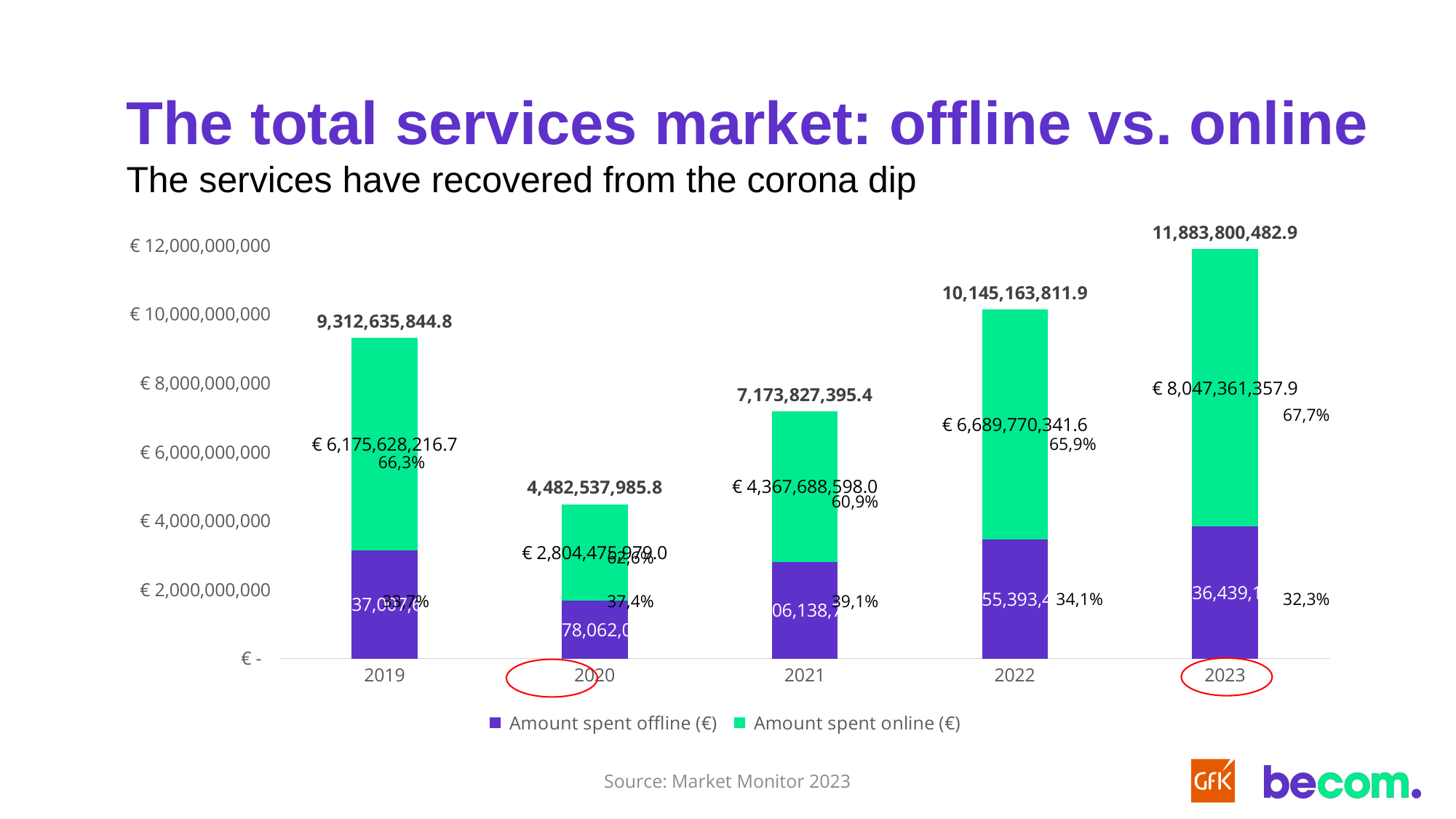

The total services market: offline vs. online
# The services have recovered from the corona dip

### Chart

| Category |  Amount spent offline (€)  |  Amount spent online (€)  |  Total   |
|---|---|---|---|
| 2019 | 3137007628.1302648 | 6175628216.670294 | 9312635844.800558 |
| 2020 | 1678062006.837514 | 2804475979.0 | 4482537985.837514 |
| 2021 | 2806138797.363187 | 4367688598.034151 | 7173827395.397338 |
| 2022 | 3455393470.320532 | 6689770341.62107 | 10145163811.9416 |
| 2023 | 3836439125.069386 | 8047361357.854843 | 11883800482.924229 |
67,7%
65,9%
66,3%
60,9%
62,6%
34,1%
32,3%
33,7%
37,4%
39,1%

Source: Market Monitor 2023